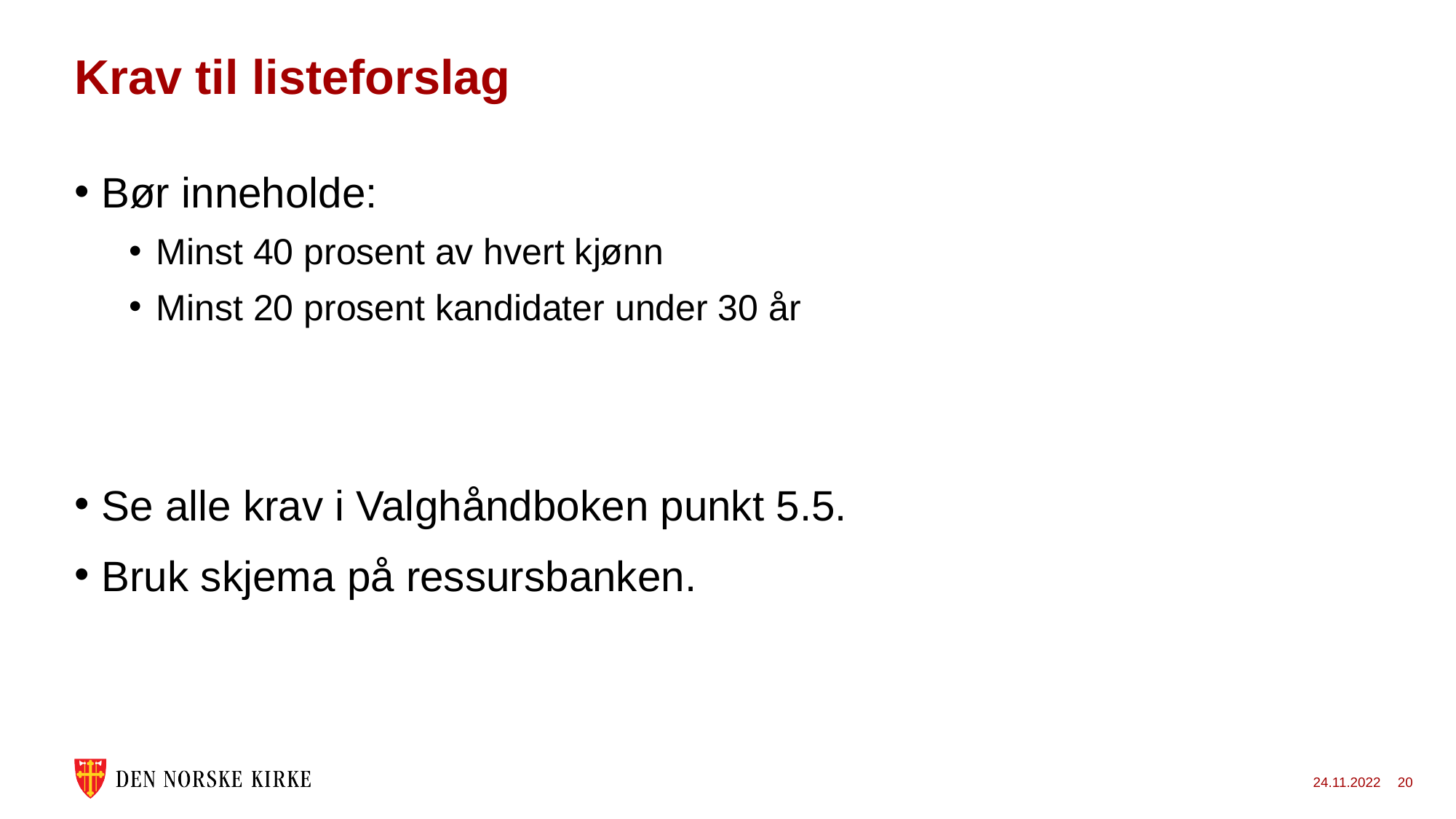

# Krav til listeforslag
Bør inneholde:
Minst 40 prosent av hvert kjønn
Minst 20 prosent kandidater under 30 år

Se alle krav i Valghåndboken punkt 5.5.
Bruk skjema på ressursbanken.

24.11.2022
20